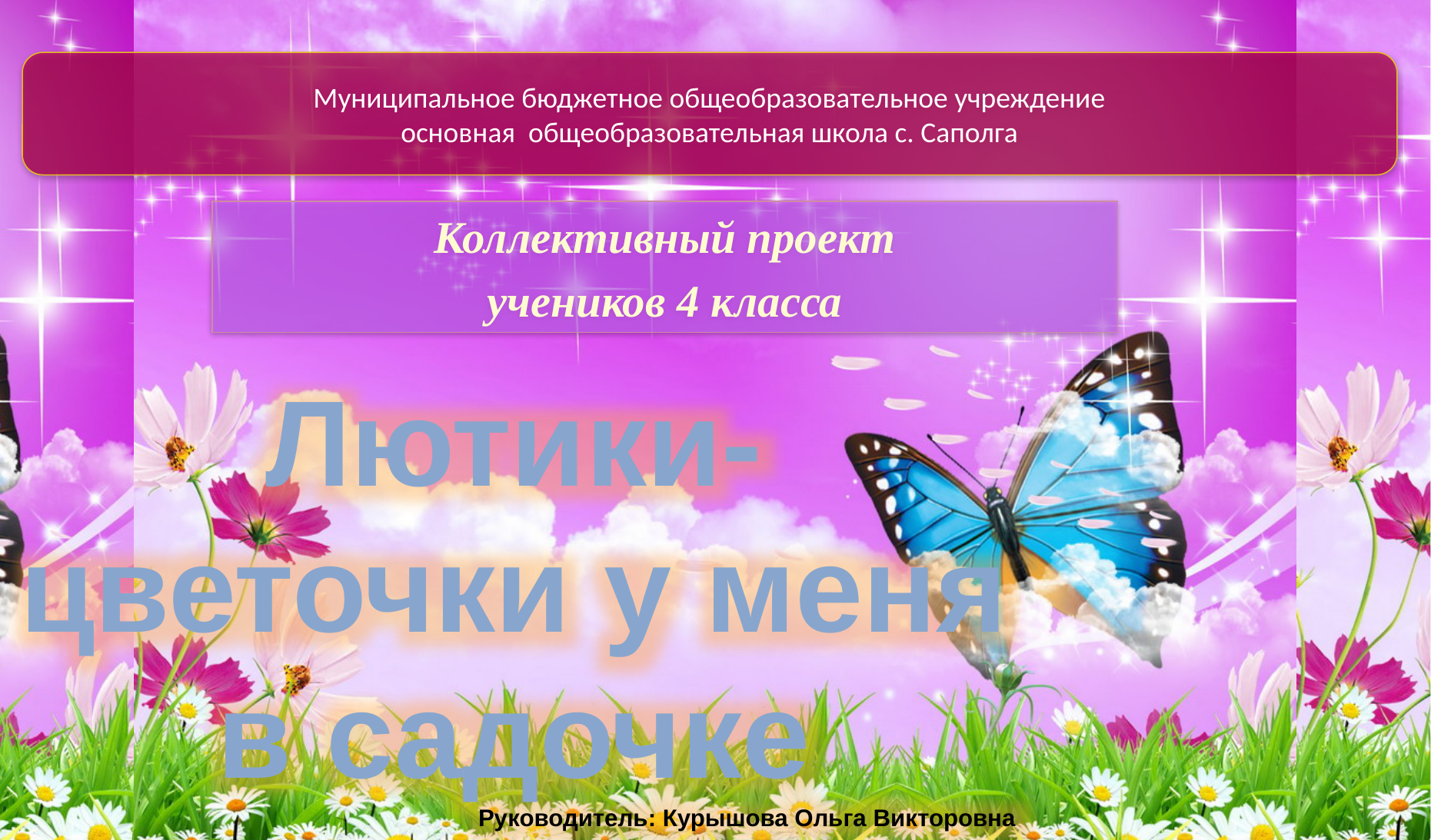

Муниципальное бюджетное общеобразовательное учреждение
основная  общеобразовательная школа с. Саполга
Коллективный проект
учеников 4 класса
Лютики-цветочки у меня в садочке
Руководитель: Курышова Ольга Викторовна